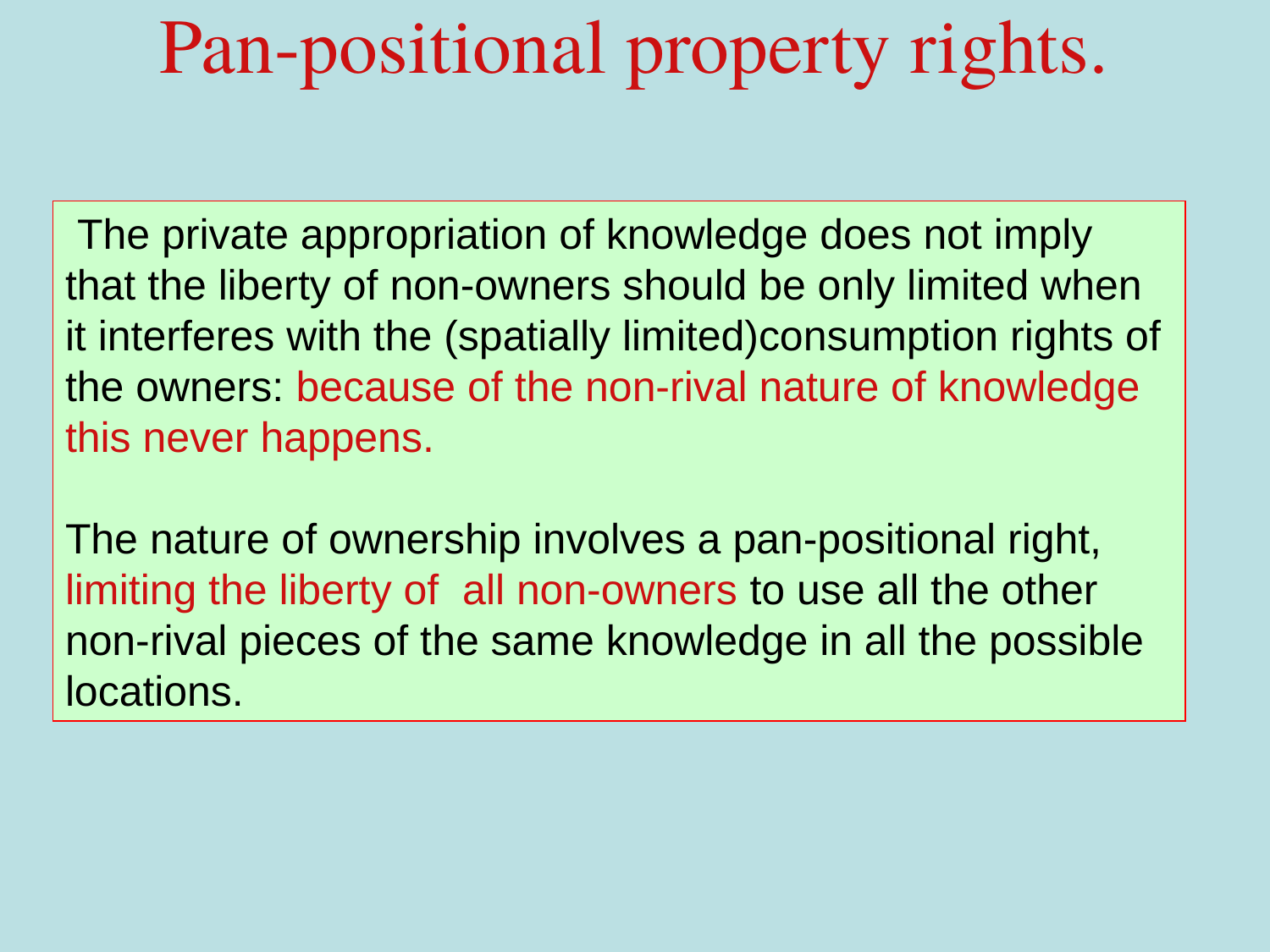

Pan-positional property rights.
 The private appropriation of knowledge does not imply that the liberty of non-owners should be only limited when it interferes with the (spatially limited)consumption rights of the owners: because of the non-rival nature of knowledge this never happens.

The nature of ownership involves a pan-positional right, limiting the liberty of  all non-owners to use all the other non-rival pieces of the same knowledge in all the possible locations.